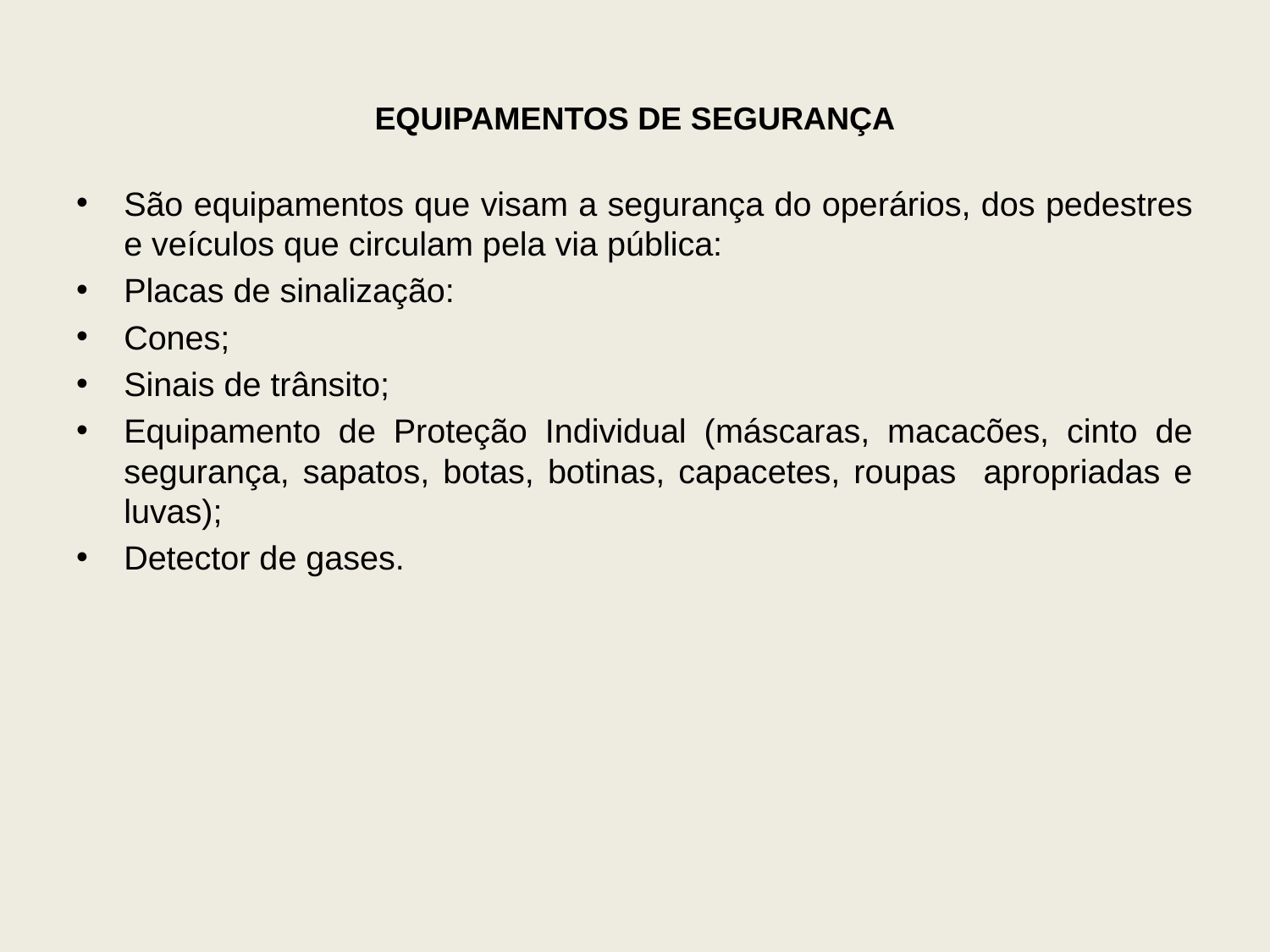

# EQUIPAMENTOS DE SEGURANÇA
São equipamentos que visam a segurança do operários, dos pedestres e veículos que circulam pela via pública:
Placas de sinalização:
Cones;
Sinais de trânsito;
Equipamento de Proteção Individual (máscaras, macacões, cinto de segurança, sapatos, botas, botinas, capacetes, roupas  apropriadas e luvas);
Detector de gases.